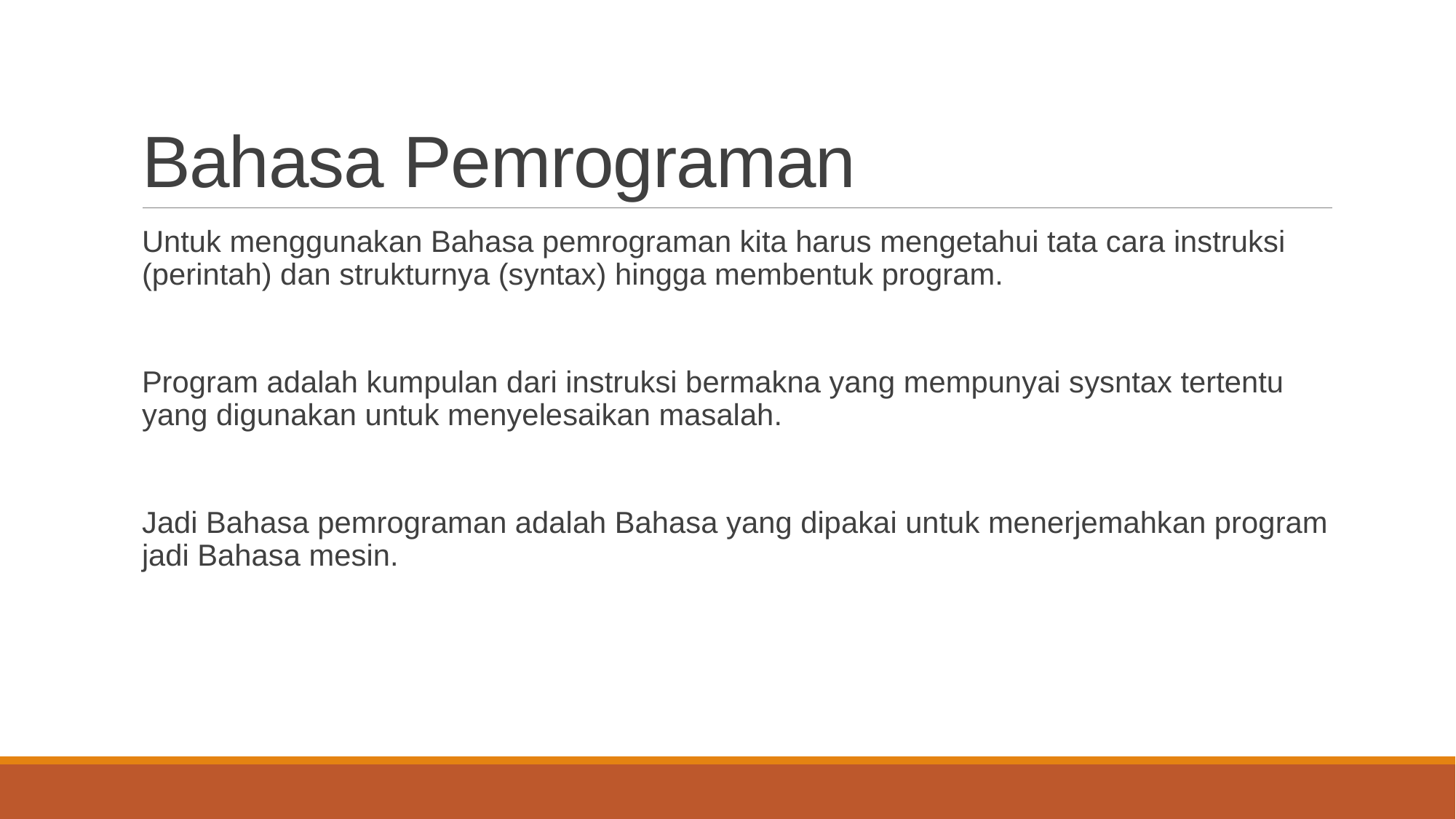

# Bahasa Pemrograman
Untuk menggunakan Bahasa pemrograman kita harus mengetahui tata cara instruksi (perintah) dan strukturnya (syntax) hingga membentuk program.

Program adalah kumpulan dari instruksi bermakna yang mempunyai sysntax tertentu yang digunakan untuk menyelesaikan masalah.

Jadi Bahasa pemrograman adalah Bahasa yang dipakai untuk menerjemahkan program jadi Bahasa mesin.